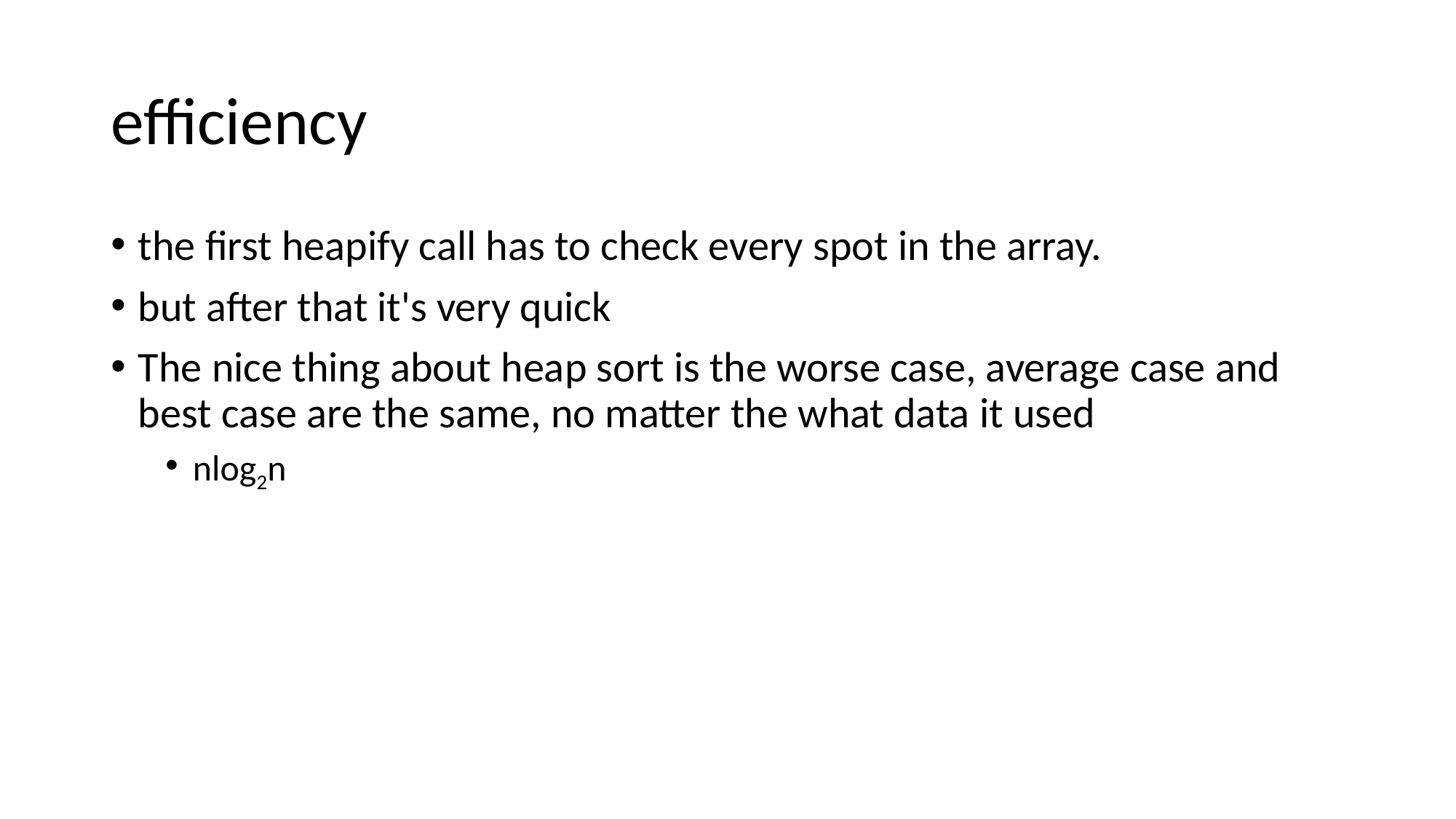

# efficiency
the first heapify call has to check every spot in the array.
but after that it's very quick
The nice thing about heap sort is the worse case, average case and best case are the same, no matter the what data it used
nlog2n